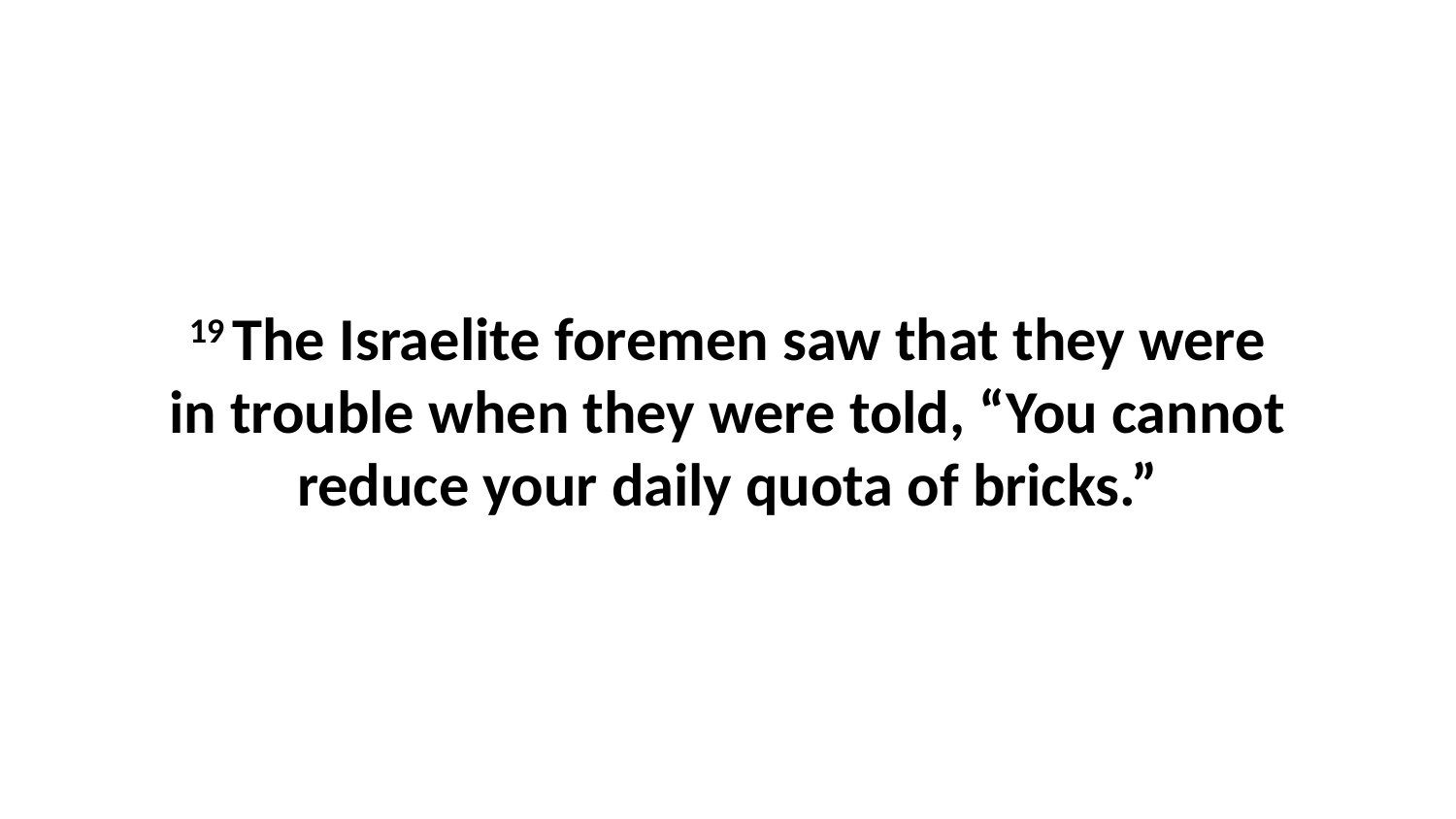

19 The Israelite foremen saw that they were in trouble when they were told, “You cannot reduce your daily quota of bricks.”